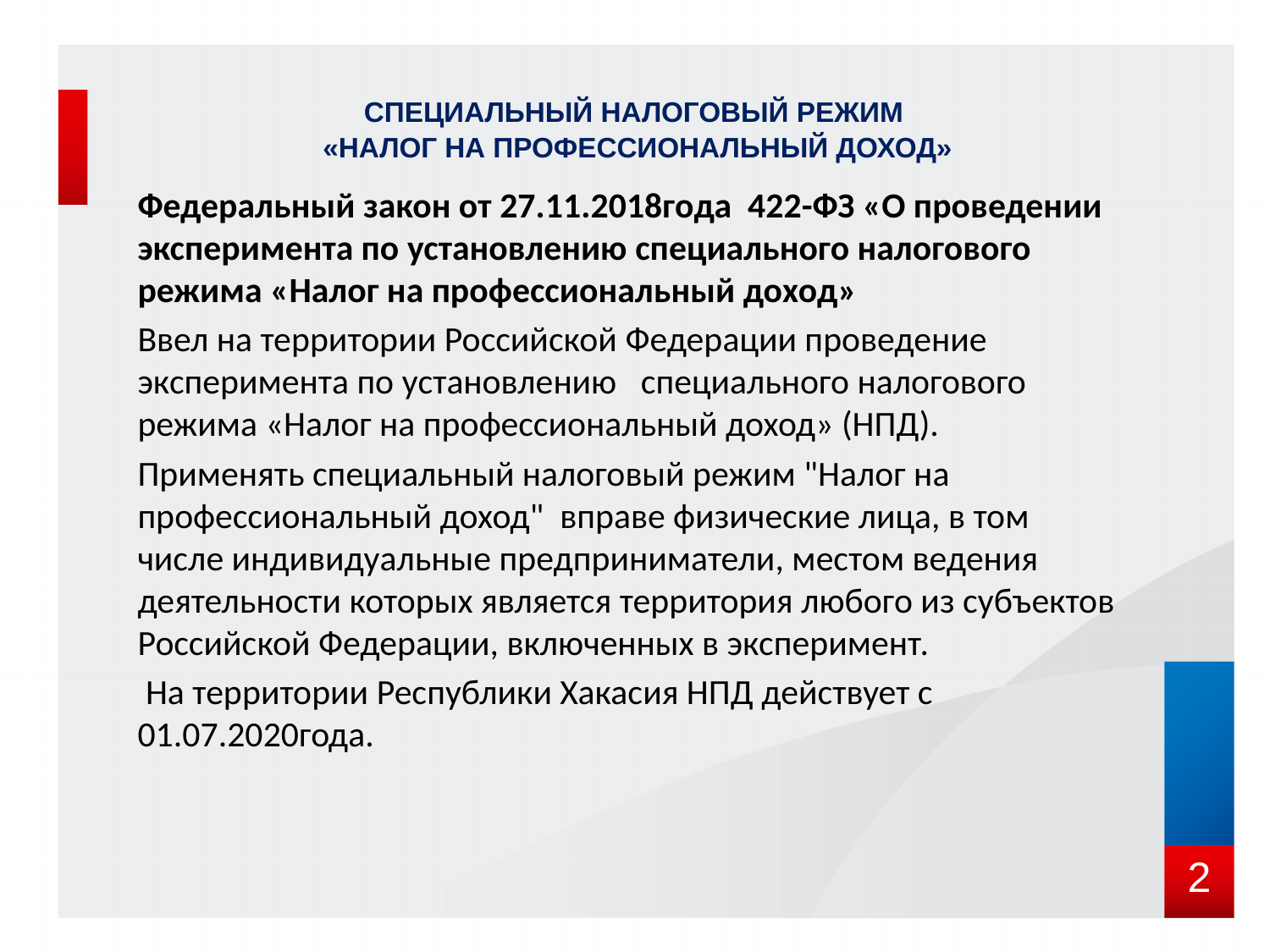

# Специальный налоговый режим «Налог на профессиональный доход»
Федеральный закон от 27.11.2018года  422-ФЗ «О проведении эксперимента по установлению специального налогового режима «Налог на профессиональный доход»
Ввел на территории Российской Федерации проведение эксперимента по установлению   специального налогового режима «Налог на профессиональный доход» (НПД).
Применять специальный налоговый режим "Налог на профессиональный доход"  вправе физические лица, в том числе индивидуальные предприниматели, местом ведения деятельности которых является территория любого из субъектов Российской Федерации, включенных в эксперимент.
 На территории Республики Хакасия НПД действует с 01.07.2020года.
2